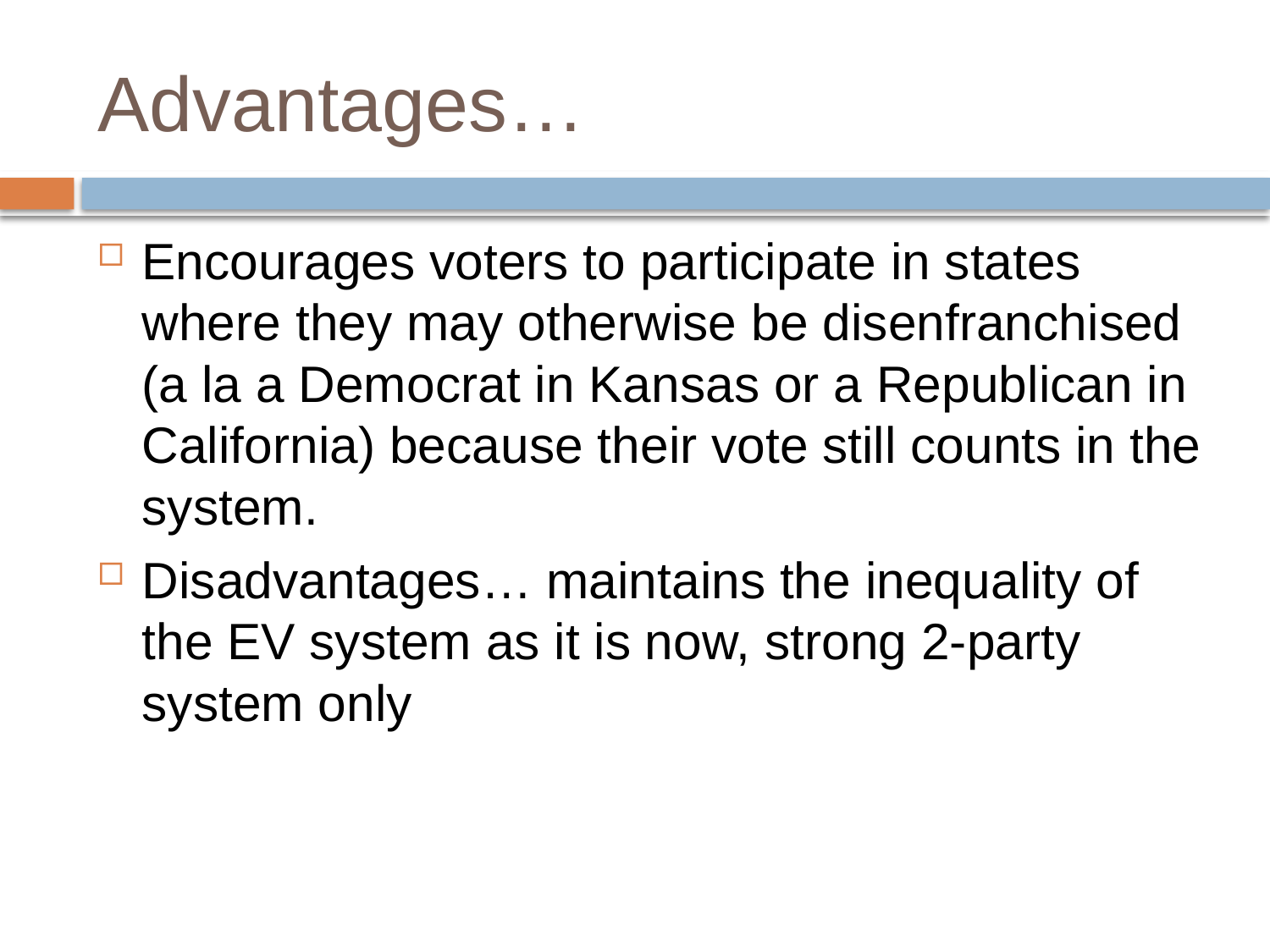

# Advantages…
Encourages voters to participate in states where they may otherwise be disenfranchised (a la a Democrat in Kansas or a Republican in California) because their vote still counts in the system.
Disadvantages… maintains the inequality of the EV system as it is now, strong 2-party system only